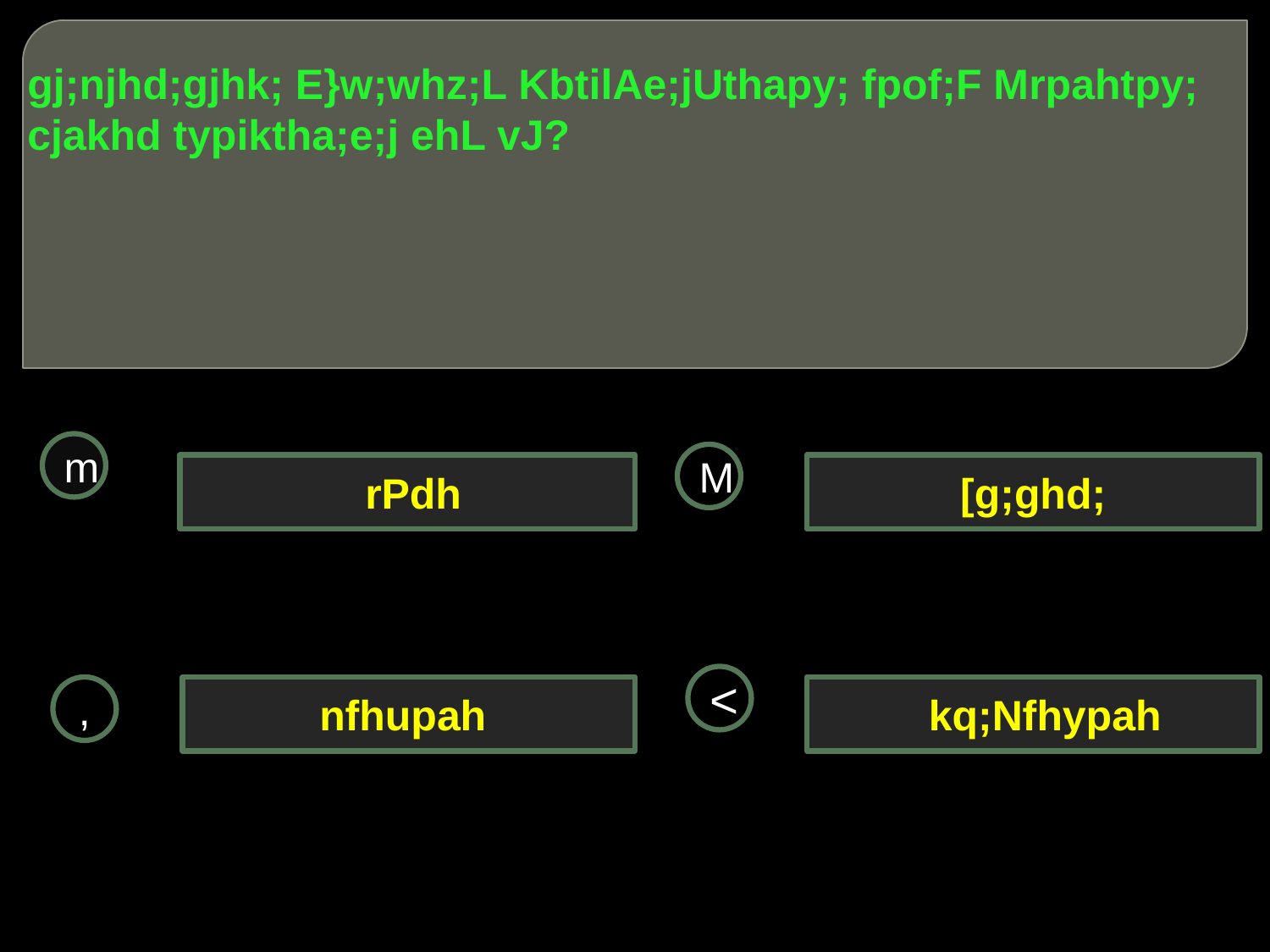

# gj;njhd;gjhk; E}w;whz;L KbtilAe;jUthapy; fpof;F Mrpahtpy; cjakhd typiktha;e;j ehL vJ?

m
M
  rPdh
 [g;ghd;
<
,
nfhupah
   kq;Nfhypah